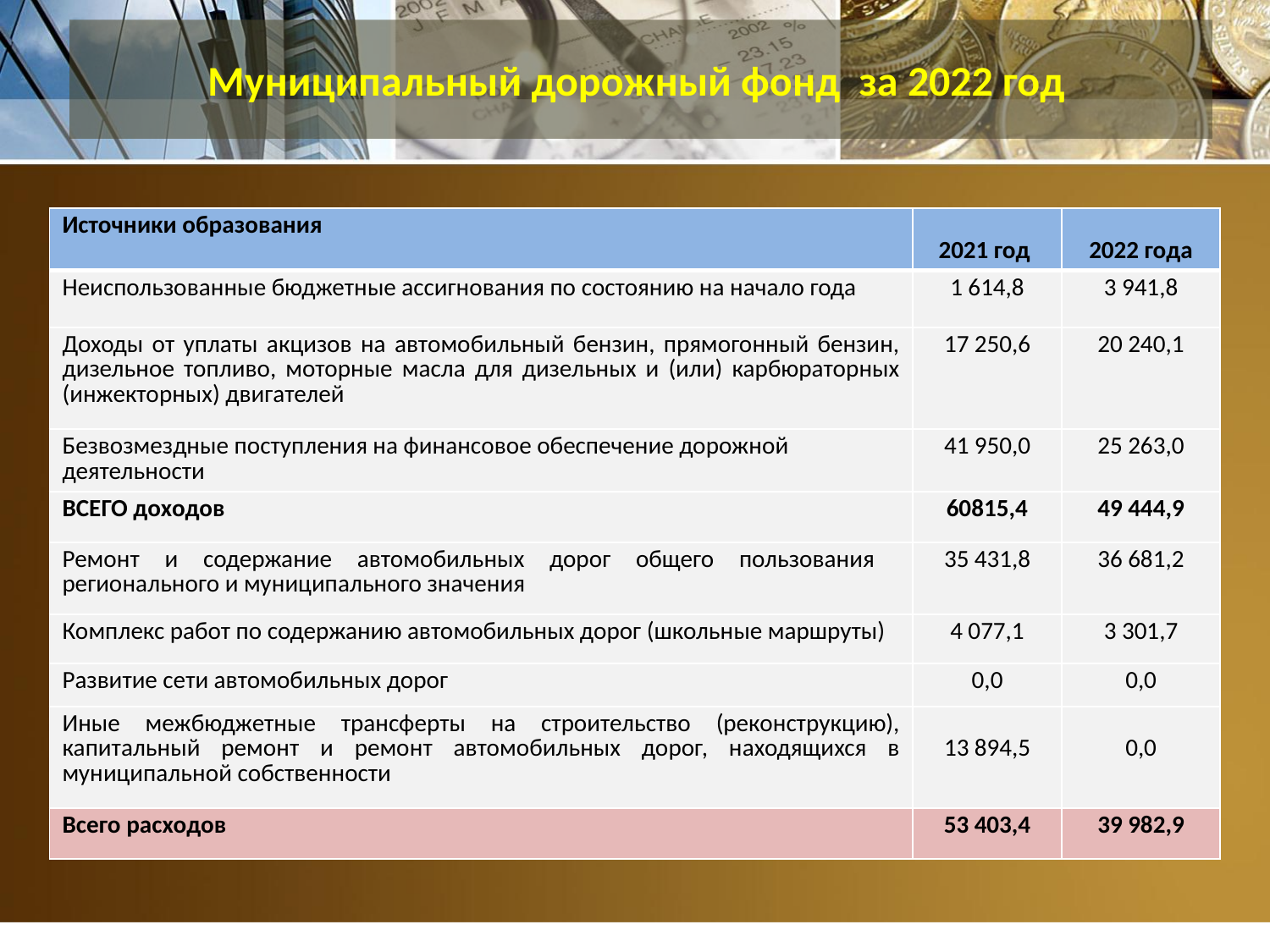

# Муниципальный дорожный фонд  за 2022 год
| Источники образования | 2021 год | 2022 года |
| --- | --- | --- |
| Неиспользованные бюджетные ассигнования по состоянию на начало года | 1 614,8 | 3 941,8 |
| Доходы от уплаты акцизов на автомобильный бензин, прямогонный бензин, дизельное топливо, моторные масла для дизельных и (или) карбюраторных (инжекторных) двигателей | 17 250,6 | 20 240,1 |
| Безвозмездные поступления на финансовое обеспечение дорожной деятельности | 41 950,0 | 25 263,0 |
| ВСЕГО доходов | 60815,4 | 49 444,9 |
| Ремонт и содержание автомобильных дорог общего пользования регионального и муниципального значения | 35 431,8 | 36 681,2 |
| Комплекс работ по содержанию автомобильных дорог (школьные маршруты) | 4 077,1 | 3 301,7 |
| Развитие сети автомобильных дорог | 0,0 | 0,0 |
| Иные межбюджетные трансферты на строительство (реконструкцию), капитальный ремонт и ремонт автомобильных дорог, находящихся в муниципальной собственности | 13 894,5 | 0,0 |
| Всего расходов | 53 403,4 | 39 982,9 |